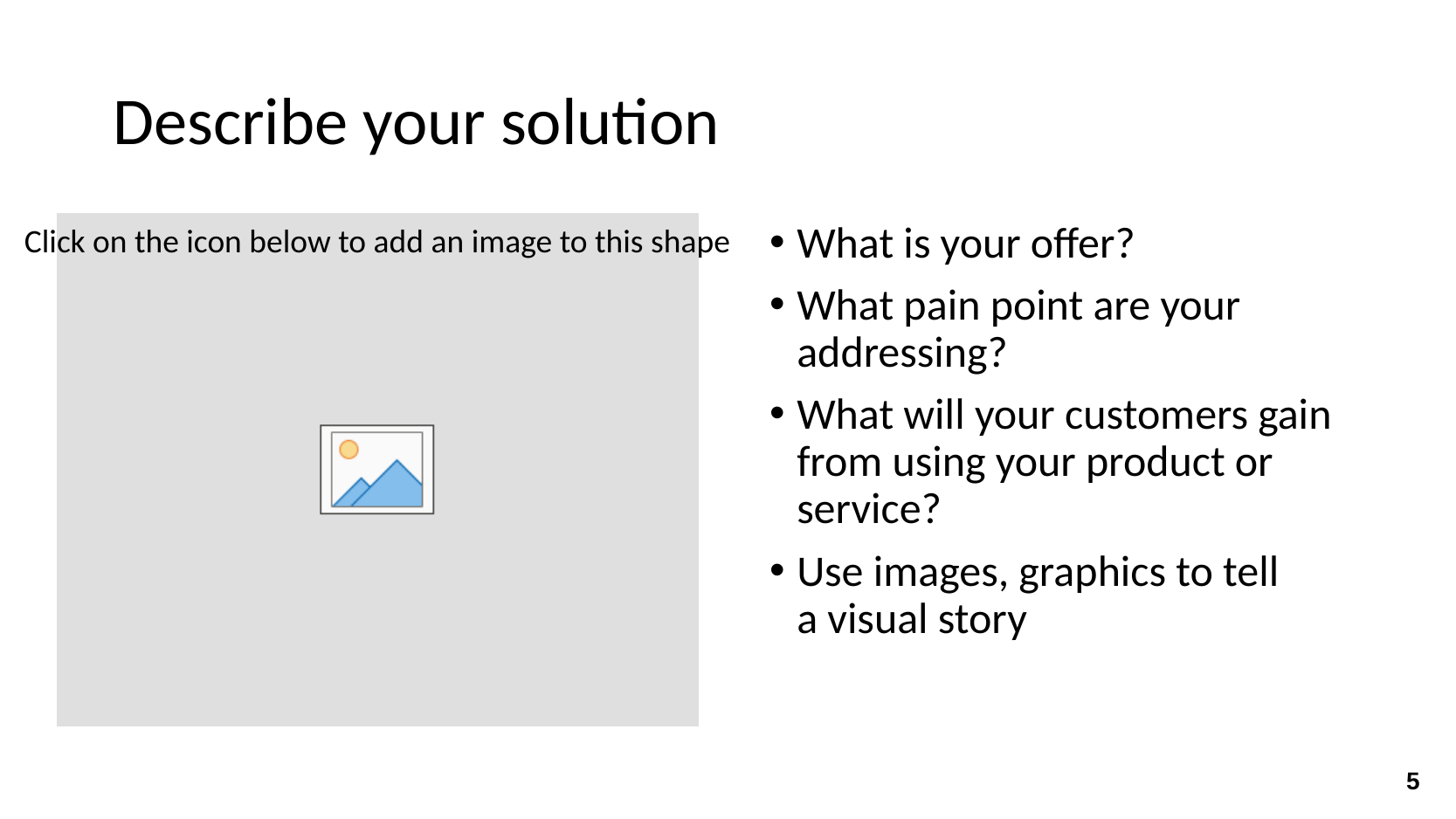

# Describe your solution

What is your offer?
What pain point are your addressing?
What will your customers gain
from using your product or service?
Use images, graphics to tell
a visual story